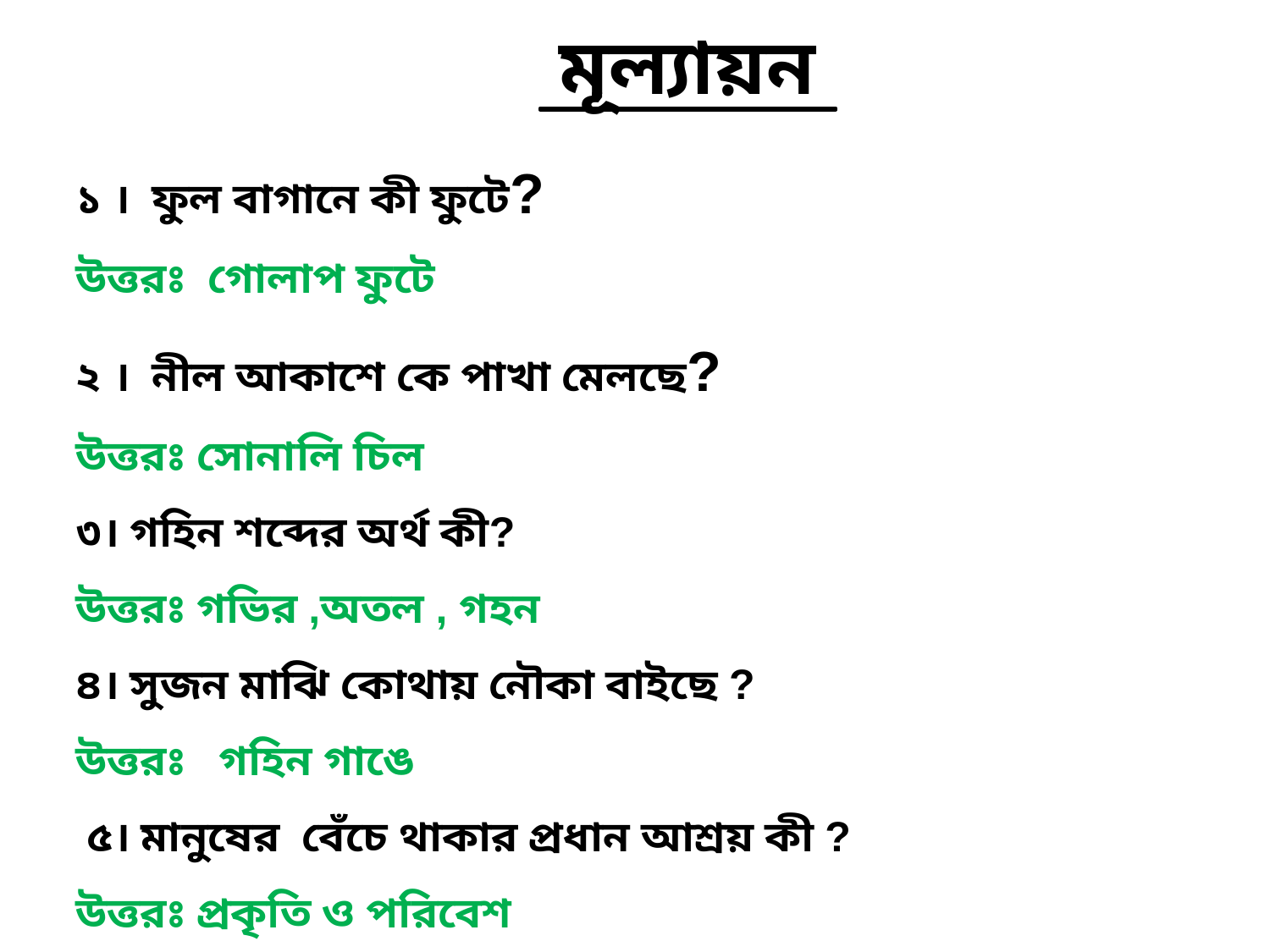

মূল্যায়ন

১ ।  ফুল বাগানে কী ফুটে?
উত্তরঃ  গোলাপ ফুটে
২ ।  নীল আকাশে কে পাখা মেলছে?
উত্তরঃ সোনালি চিল
৩। গহিন শব্দের অর্থ কী?
উত্তরঃ গভির ,অতল , গহন
৪। সুজন মাঝি কোথায় নৌকা বাইছে ?
উত্তরঃ   গহিন গাঙে
 ৫। মানুষের  বেঁচে থাকার প্রধান আশ্রয় কী ?
উত্তরঃ প্রকৃতি ও পরিবেশ